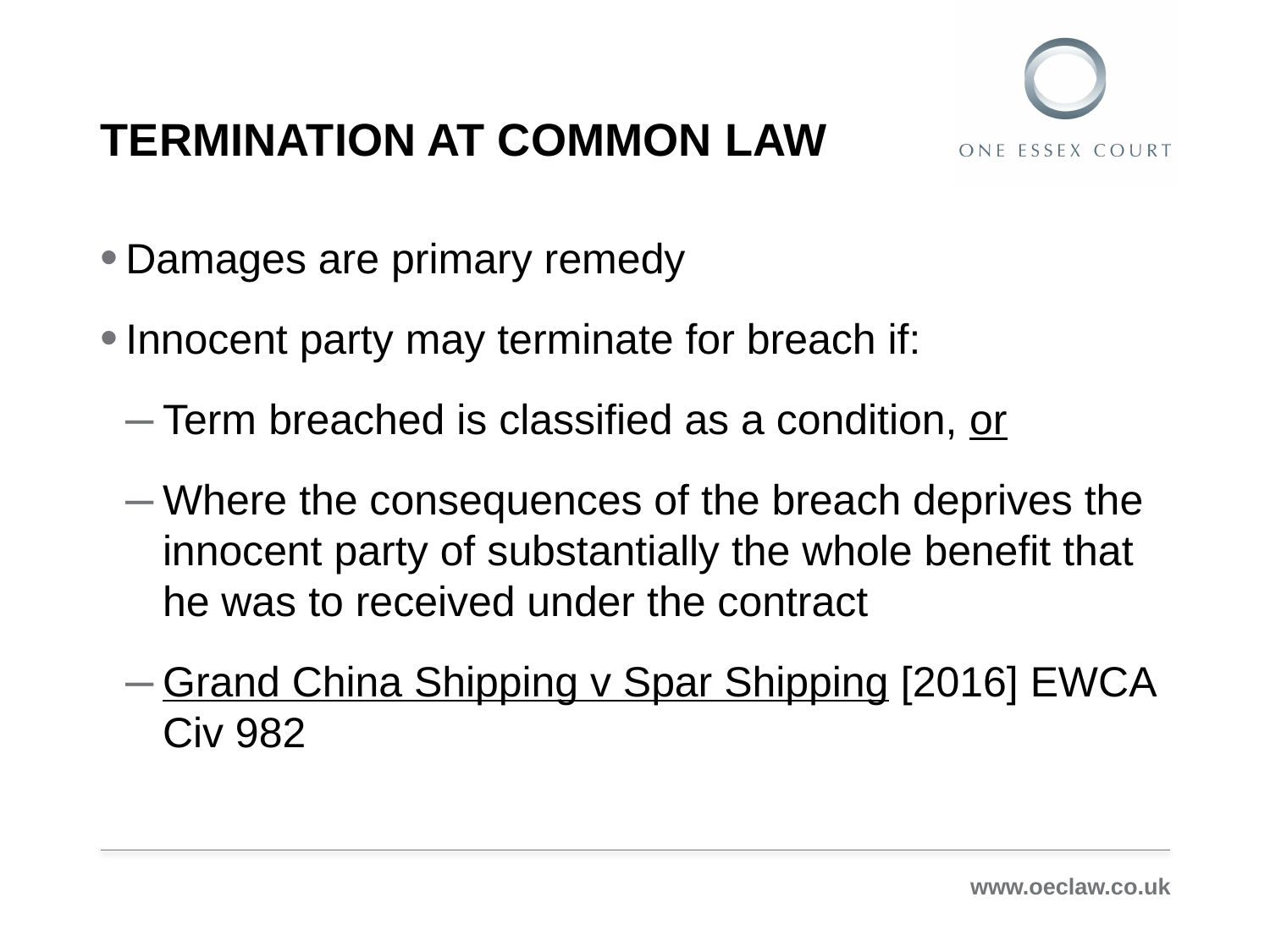

# Termination at common law
Damages are primary remedy
Innocent party may terminate for breach if:
Term breached is classified as a condition, or
Where the consequences of the breach deprives the innocent party of substantially the whole benefit that he was to received under the contract
Grand China Shipping v Spar Shipping [2016] EWCA Civ 982